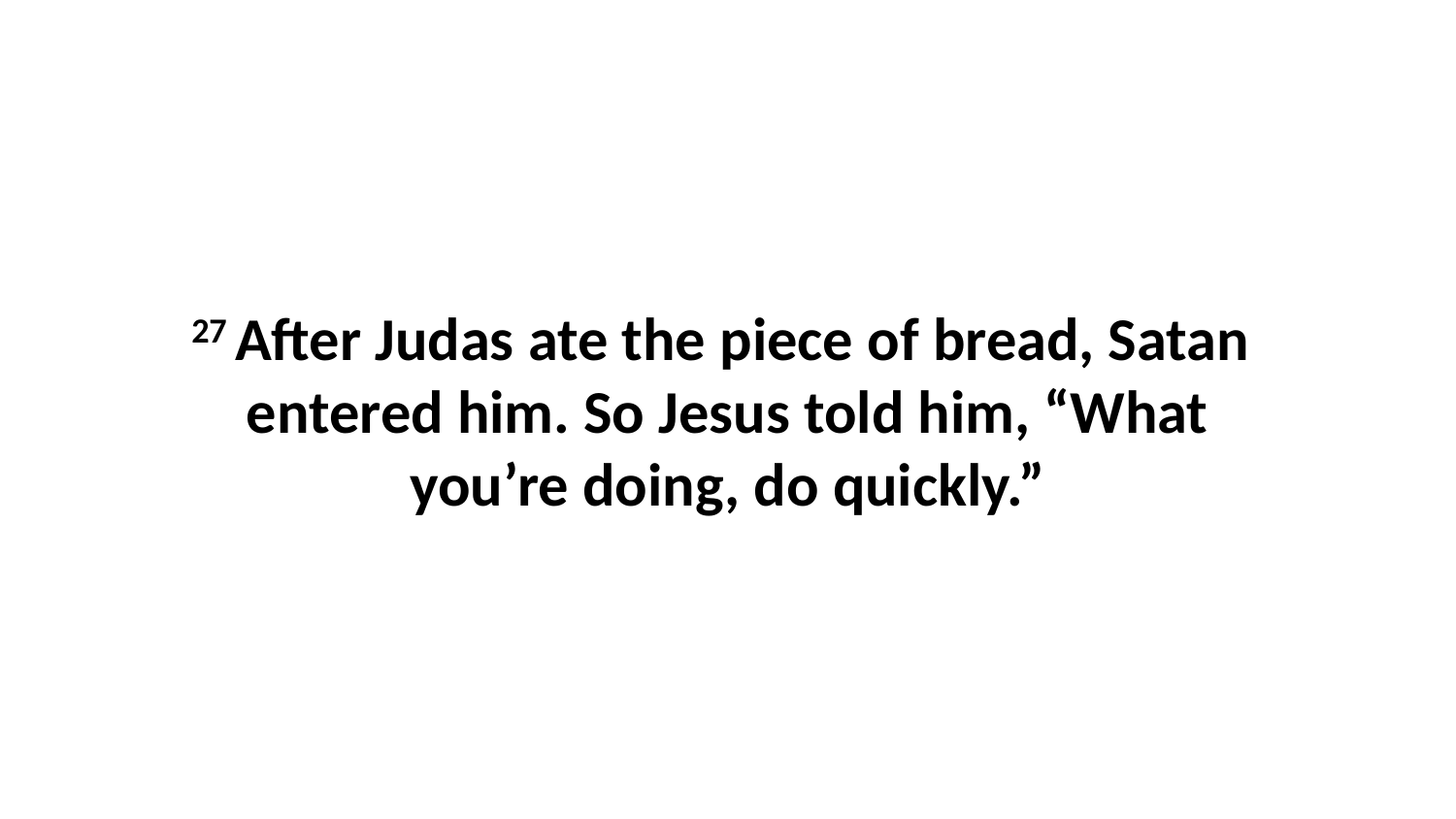

27 After Judas ate the piece of bread, Satan  entered him. So Jesus told him, “What you’re doing, do quickly.”